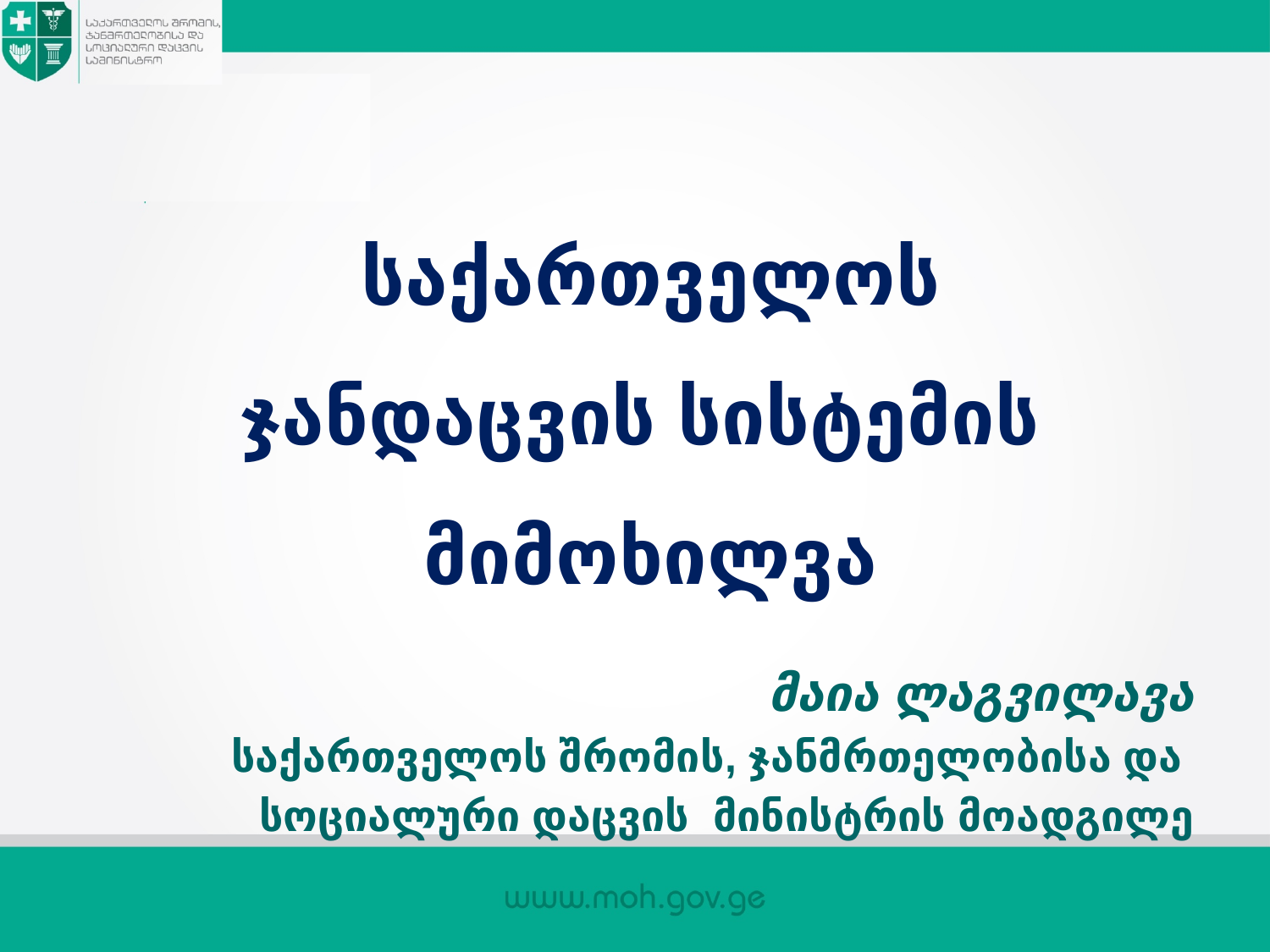

# საქართველოს ჯანდაცვის სისტემის  მიმოხილვა
მაია ლაგვილავა
საქართველოს შრომის, ჯანმრთელობისა და
სოციალური დაცვის  მინისტრის მოადგილე